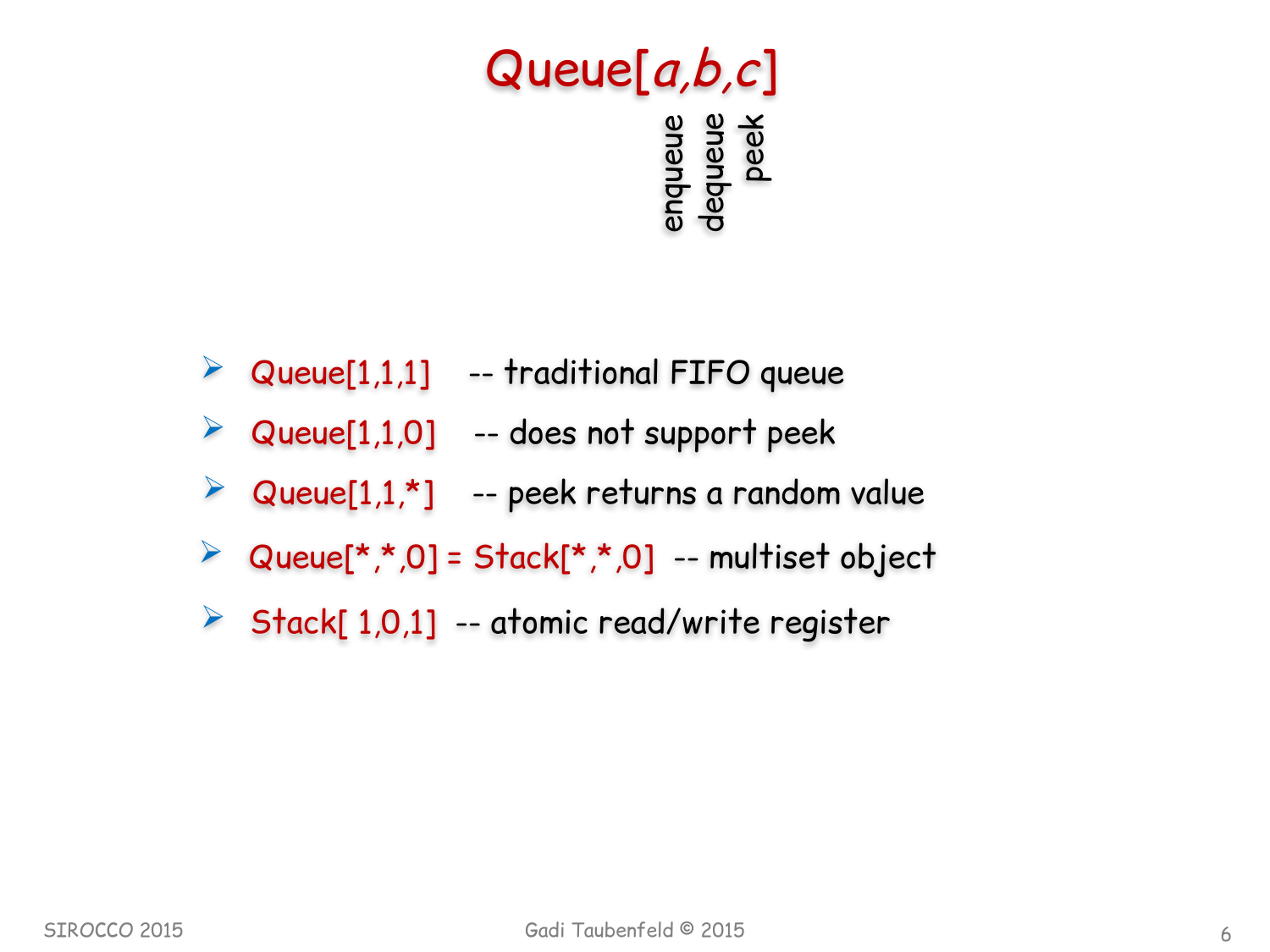

Queue[a,b,c]
peek
dequeue
enqueue
 Queue[1,1,1]    -- traditional FIFO queue
 Queue[1,1,0]    -- does not support peek
 Queue[1,1,*]    -- peek returns a random value
 Queue[*,*,0] = Stack[*,*,0]  -- multiset object
 Stack[ 1,0,1]  -- atomic read/write register
SIROCCO 2015
Gadi Taubenfeld © 2015